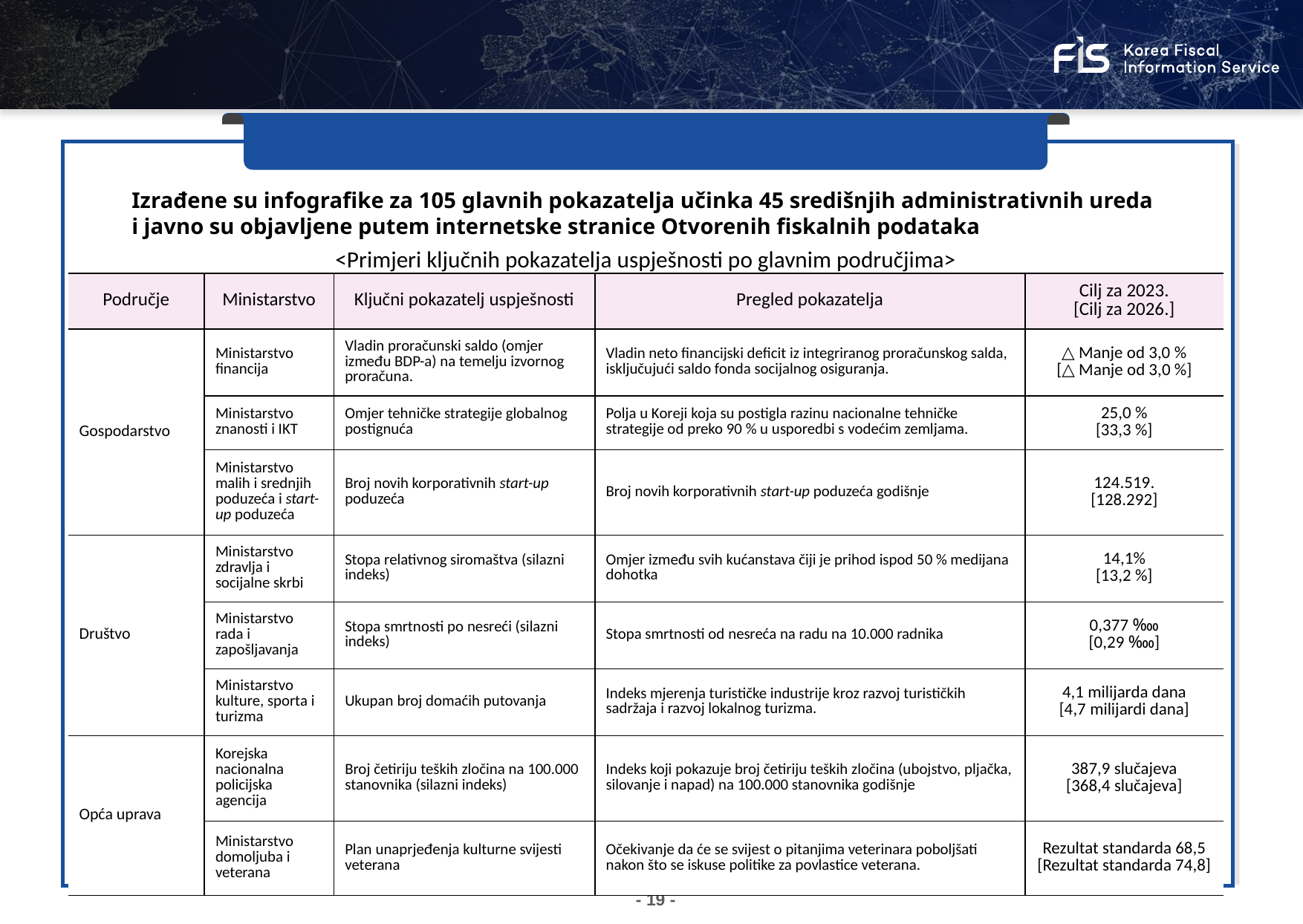

Prilog 6. Otvoreni fiskalni podaci

Vrste pokazatelja učinka za otvorene fiskalne podatke

ㅇㄹㅇㄹㅇㄹㅇㄻㄴㄹ
Izrađene su infografike za 105 glavnih pokazatelja učinka 45 središnjih administrativnih ureda
i javno su objavljene putem internetske stranice Otvorenih fiskalnih podataka
<Primjeri ključnih pokazatelja uspješnosti po glavnim područjima>
| Područje | Ministarstvo | Ključni pokazatelj uspješnosti | Pregled pokazatelja | Cilj za 2023. [Cilj za 2026.] |
| --- | --- | --- | --- | --- |
| Gospodarstvo | Ministarstvo financija | Vladin proračunski saldo (omjer između BDP-a) na temelju izvornog proračuna. | Vladin neto financijski deficit iz integriranog proračunskog salda, isključujući saldo fonda socijalnog osiguranja. | △ Manje od 3,0 % [△ Manje od 3,0 %] |
|  | Ministarstvo znanosti i IKT | Omjer tehničke strategije globalnog postignuća | Polja u Koreji koja su postigla razinu nacionalne tehničke strategije od preko 90 % u usporedbi s vodećim zemljama. | 25,0 % [33,3 %] |
|  | Ministarstvo malih i srednjih poduzeća i start-up poduzeća | Broj novih korporativnih start-up poduzeća | Broj novih korporativnih start-up poduzeća godišnje | 124.519. [128.292] |
| Društvo | Ministarstvo zdravlja i socijalne skrbi | Stopa relativnog siromaštva (silazni indeks) | Omjer između svih kućanstava čiji je prihod ispod 50 % medijana dohotka | 14,1% [13,2 %] |
|  | Ministarstvo rada i zapošljavanja | Stopa smrtnosti po nesreći (silazni indeks) | Stopa smrtnosti od nesreća na radu na 10.000 radnika | 0,377 ‱ [0,29 ‱] |
|  | Ministarstvo kulture, sporta i turizma | Ukupan broj domaćih putovanja | Indeks mjerenja turističke industrije kroz razvoj turističkih sadržaja i razvoj lokalnog turizma. | 4,1 milijarda dana [4,7 milijardi dana] |
| Opća uprava | Korejska nacionalna policijska agencija | Broj četiriju teških zločina na 100.000 stanovnika (silazni indeks) | Indeks koji pokazuje broj četiriju teških zločina (ubojstvo, pljačka, silovanje i napad) na 100.000 stanovnika godišnje | 387,9 slučajeva [368,4 slučajeva] |
|  | Ministarstvo domoljuba i veterana | Plan unaprjeđenja kulturne svijesti veterana | Očekivanje da će se svijest o pitanjima veterinara poboljšati nakon što se iskuse politike za povlastice veterana. | Rezultat standarda 68,5 [Rezultat standarda 74,8] |
- 19 -